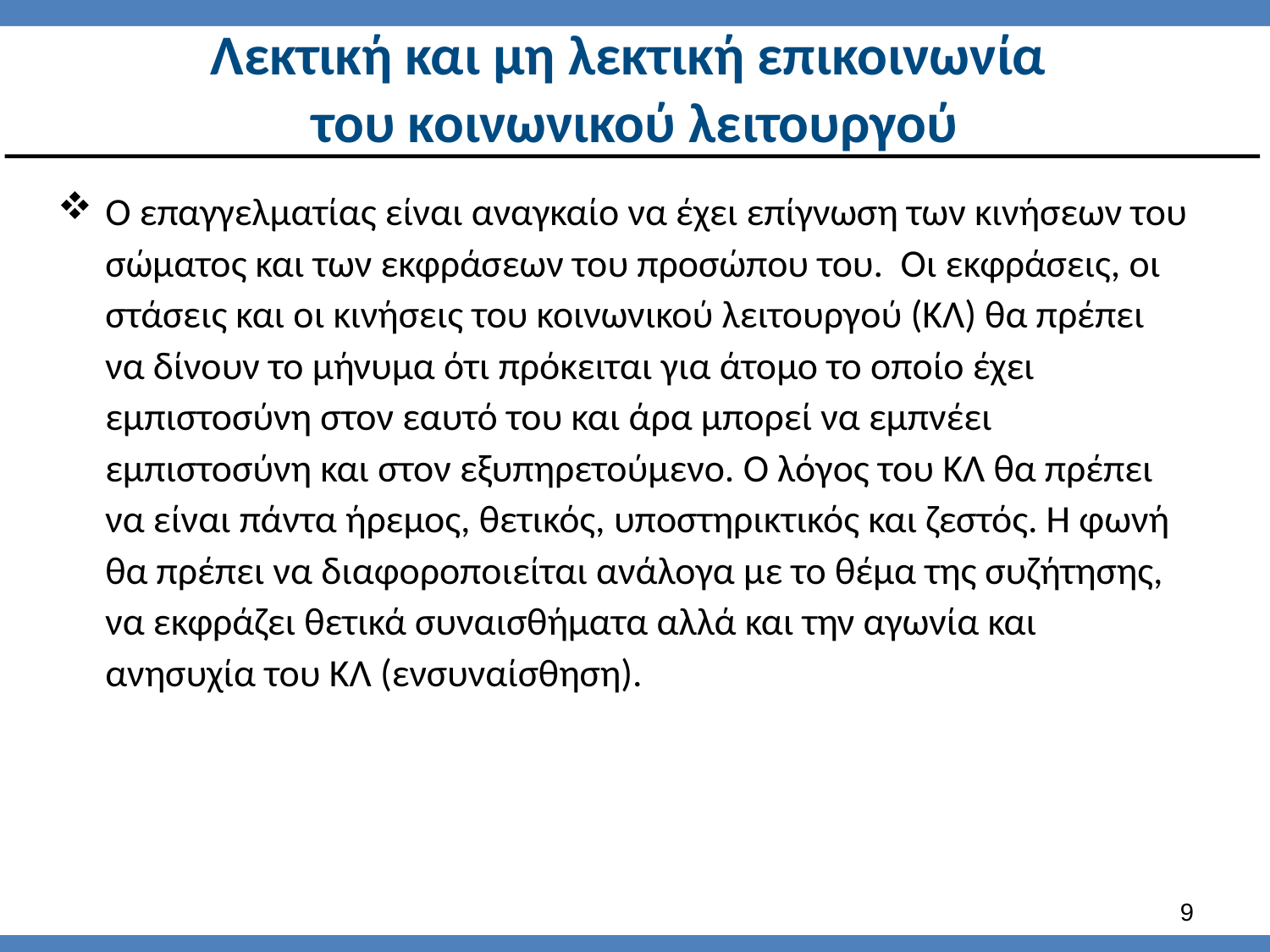

# Λεκτική και μη λεκτική επικοινωνία του κοινωνικού λειτουργού
Ο επαγγελματίας είναι αναγκαίο να έχει επίγνωση των κινήσεων του σώματος και των εκφράσεων του προσώπου του.  Οι εκφράσεις, οι στάσεις και οι κινήσεις του κοινωνικού λειτουργού (ΚΛ) θα πρέπει να δίνουν το μήνυμα ότι πρόκειται για άτομο το οποίο έχει εμπιστοσύνη στον εαυτό του και άρα μπορεί να εμπνέει εμπιστοσύνη και στον εξυπηρετούμενο. Ο λόγος του ΚΛ θα πρέπει να είναι πάντα ήρεμος, θετικός, υποστηρικτικός και ζεστός. Η φωνή θα πρέπει να διαφοροποιείται ανάλογα με το θέμα της συζήτησης, να εκφράζει θετικά συναισθήματα αλλά και την αγωνία και ανησυχία του ΚΛ (ενσυναίσθηση).

9